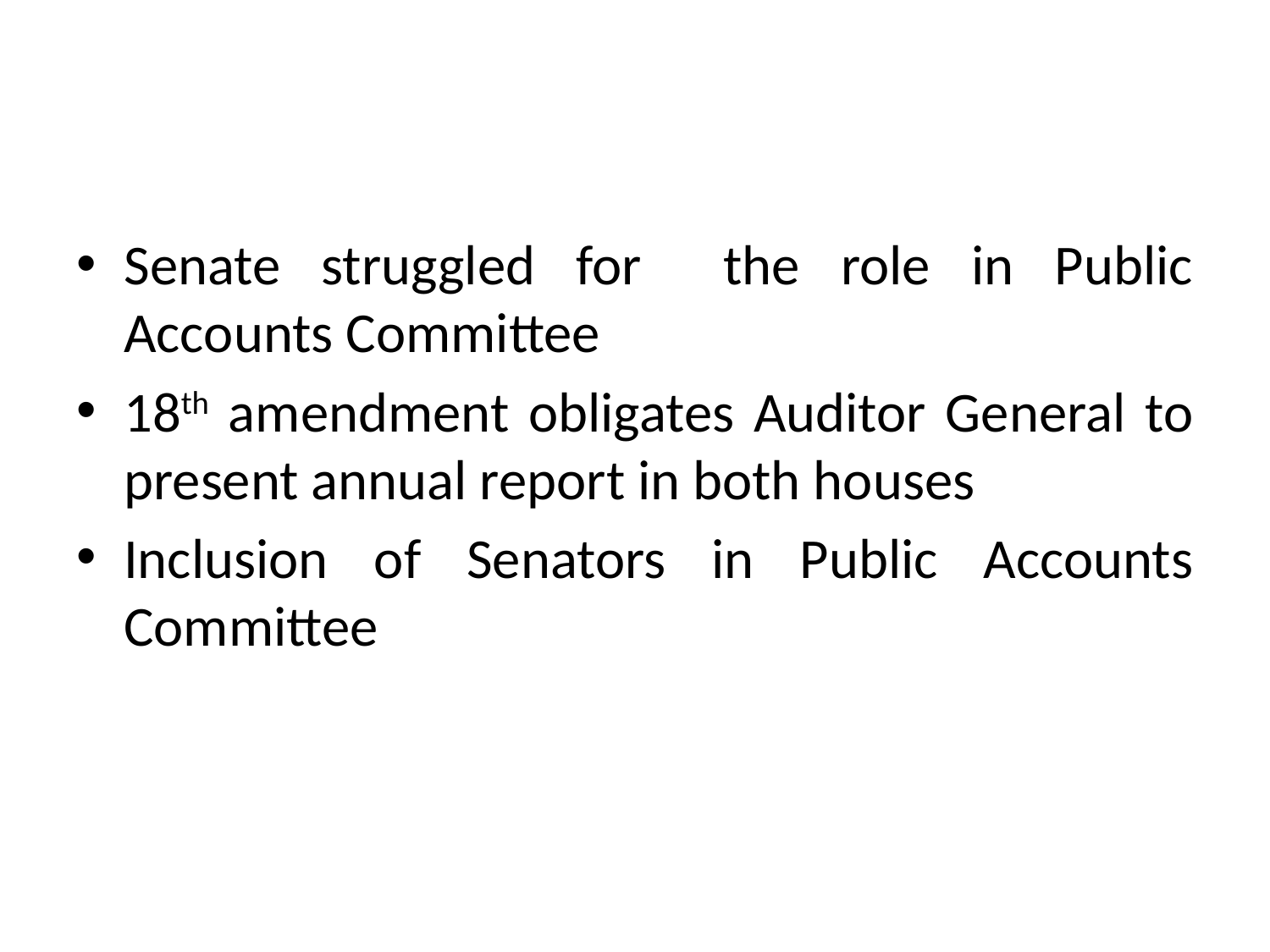

#
Senate struggled for  the role in Public Accounts Committee
18th amendment obligates Auditor General to present annual report in both houses
Inclusion of Senators in Public Accounts Committee